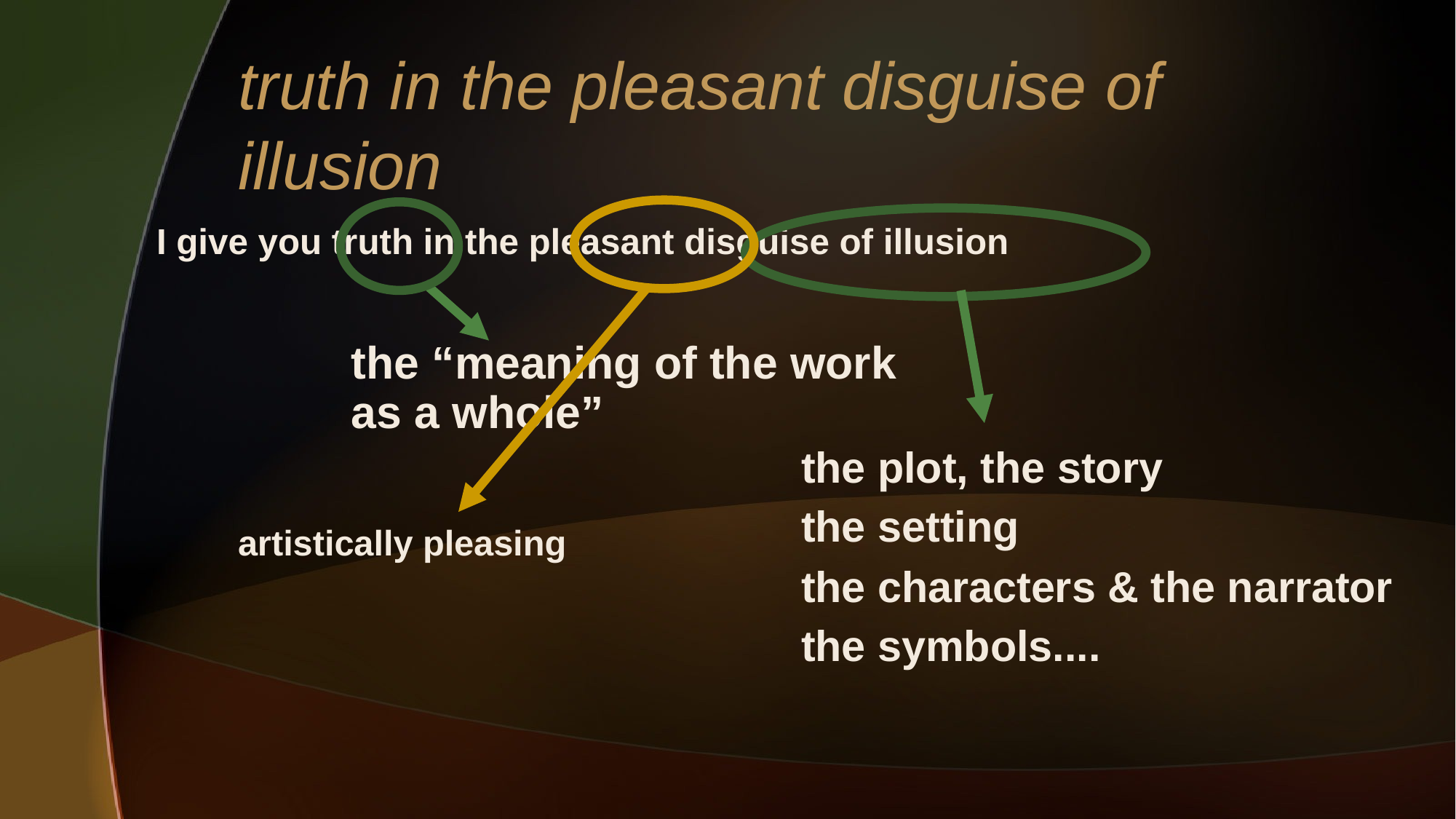

# truth in the pleasant disguise of illusion

I give you truth in the pleasant disguise of illusion
the “meaning of the work as a whole”
the plot, the story
the setting
the characters & the narrator
the symbols....
artistically pleasing